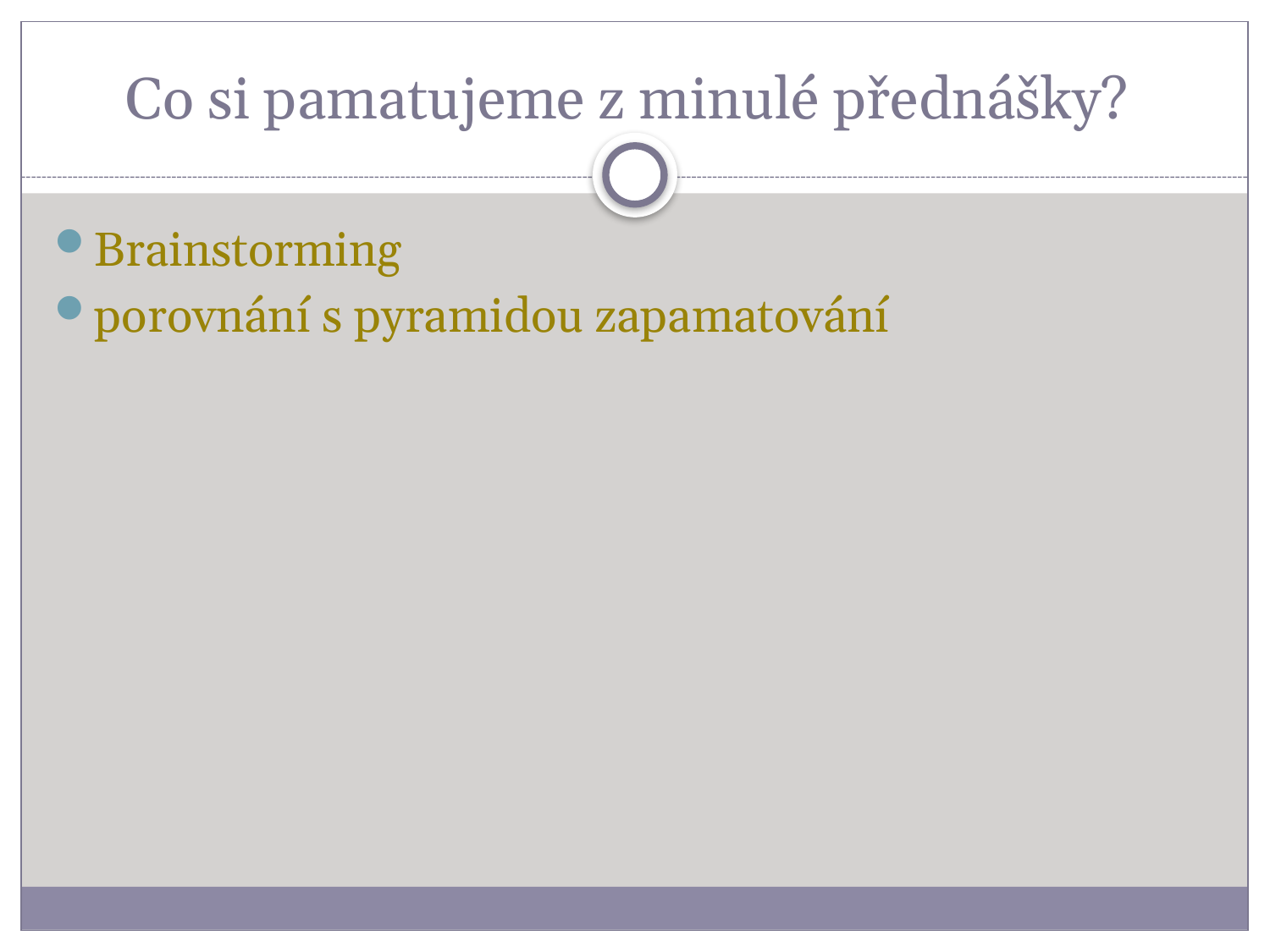

# Co si pamatujeme z minulé přednášky?
Brainstorming
porovnání s pyramidou zapamatování